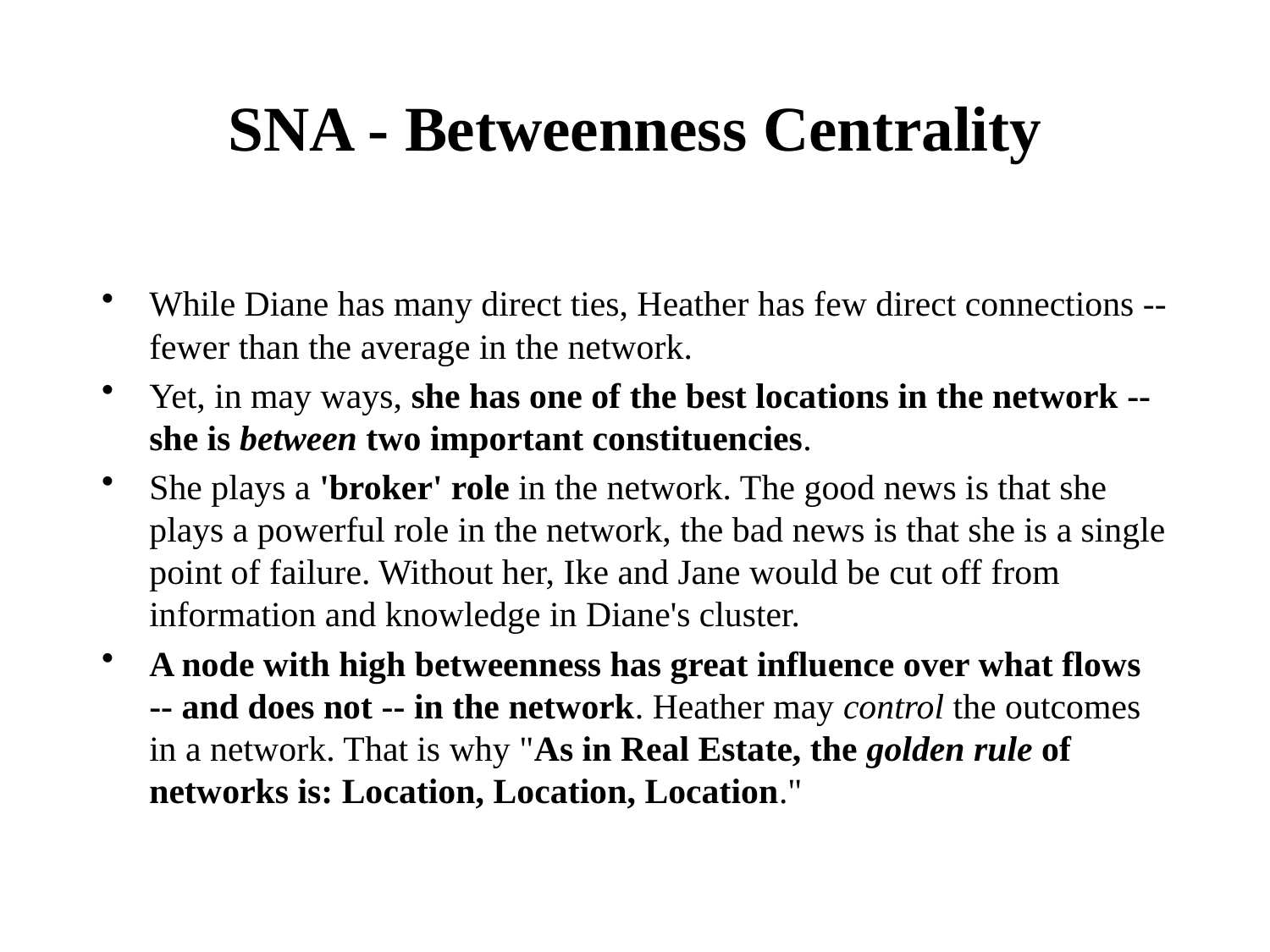

# SNA - Betweenness Centrality
While Diane has many direct ties, Heather has few direct connections -- fewer than the average in the network.
Yet, in may ways, she has one of the best locations in the network -- she is between two important constituencies.
She plays a 'broker' role in the network. The good news is that she plays a powerful role in the network, the bad news is that she is a single point of failure. Without her, Ike and Jane would be cut off from information and knowledge in Diane's cluster.
A node with high betweenness has great influence over what flows -- and does not -- in the network. Heather may control the outcomes in a network. That is why "As in Real Estate, the golden rule of networks is: Location, Location, Location."